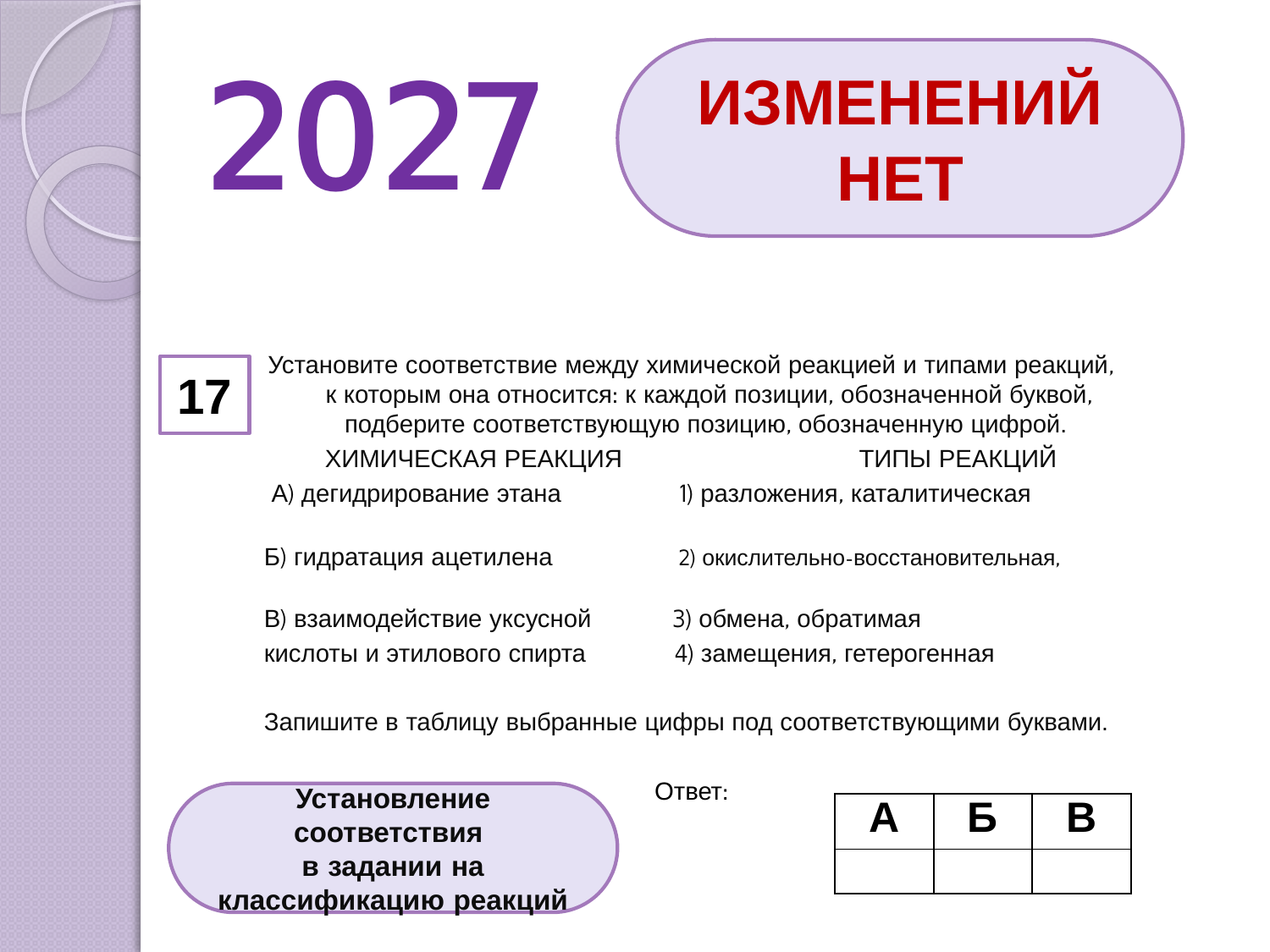

# 2027
ИЗМЕНЕНИЙ НЕТ
Установите соответствие между химической реакцией и типами реакций, к которым она относится: к каждой позиции, обозначенной буквой, подберите соответствующую позицию, обозначенную цифрой.
ХИМИЧЕСКАЯ РЕАКЦИЯ                                ТИПЫ РЕАКЦИЙ
 А) дегидрирование этана                1) разложения, каталитическая
Б) гидратация ацетилена                 2) окислительно-восстановительная,
В) взаимодействие уксусной           3) обмена, обратимая
кислоты и этилового спирта            4) замещения, гетерогенная

Запишите в таблицу выбранные цифры под соответствующими буквами.

Ответ:
17
Установление соответствия
в задании на классификацию реакций
| А | Б | В |
| --- | --- | --- |
|  |  |  |